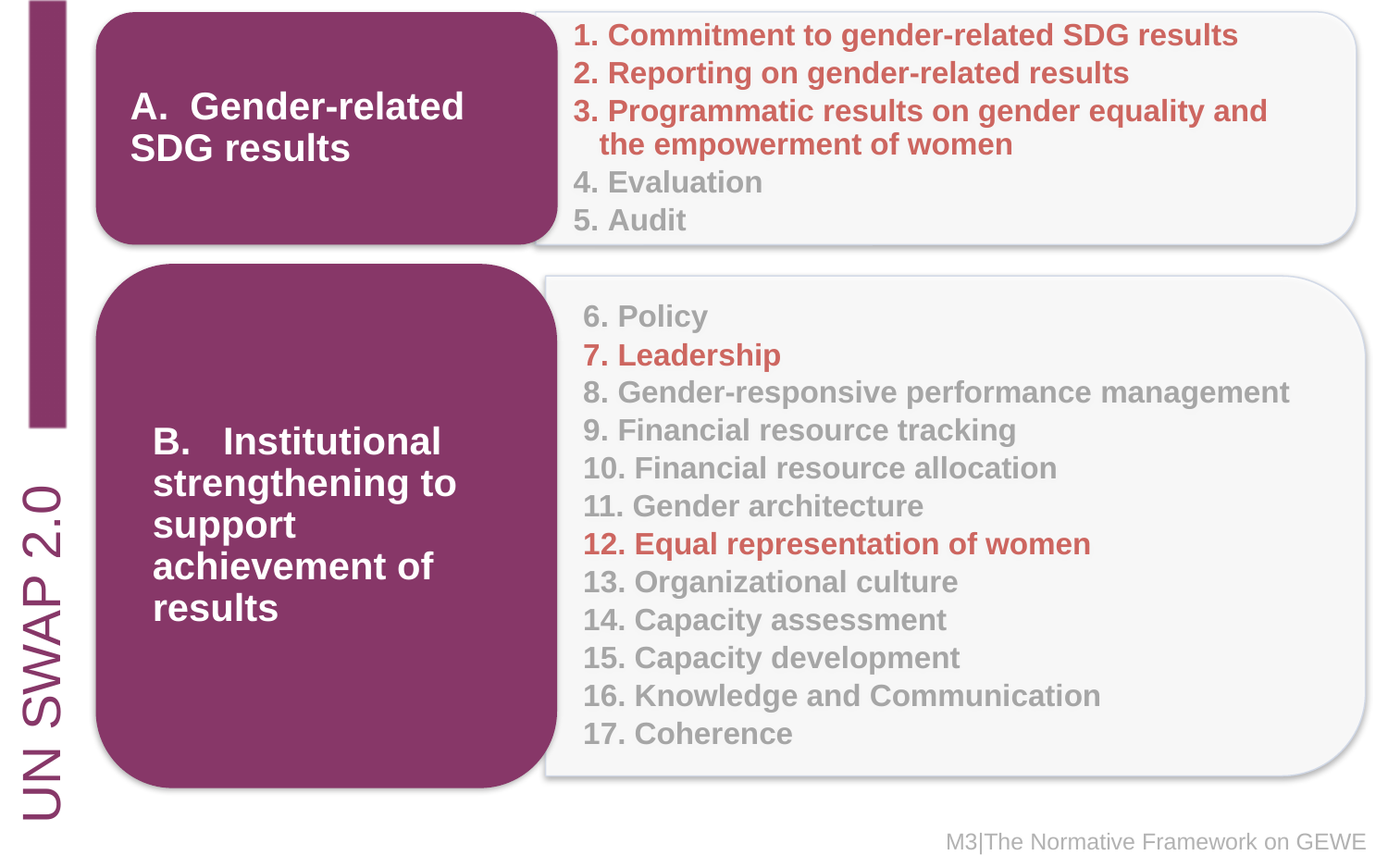

Commitment to gender-related SDG results
 Reporting on gender-related results
 Programmatic results on gender equality and the empowerment of women
 Evaluation
 Audit
A.  Gender-related SDG results
 Policy
 Leadership
 Gender-responsive performance management
 Financial resource tracking
 Financial resource allocation
 Gender architecture
 Equal representation of women
 Organizational culture
 Capacity assessment
 Capacity development
 Knowledge and Communication
 Coherence
B.   Institutional strengthening to support achievement of results
UN SWAP 2.0
M3|The Normative Framework on GEWE